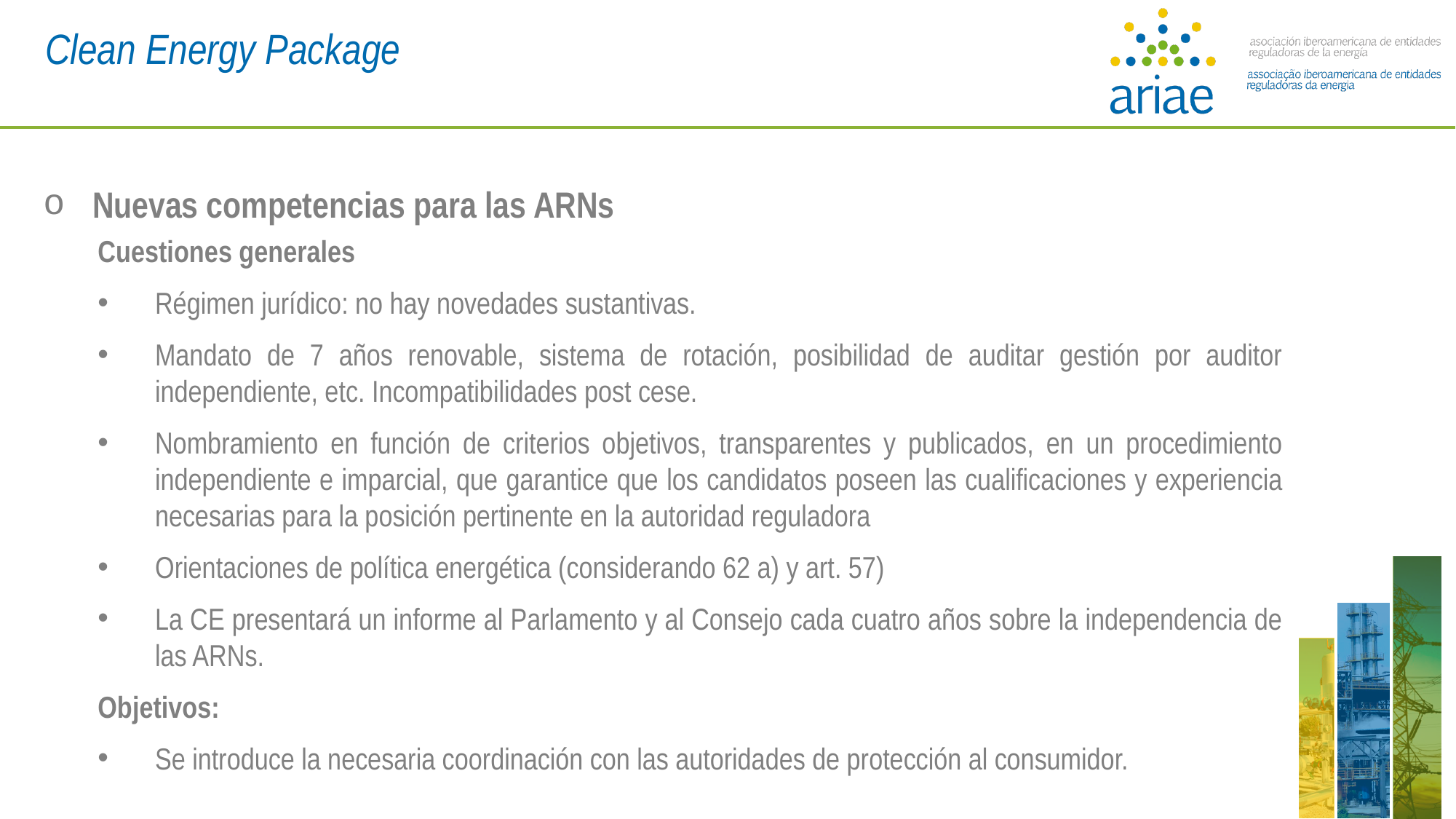

Clean Energy Package

 Nuevas competencias para las ARNs
Cuestiones generales
Régimen jurídico: no hay novedades sustantivas.
Mandato de 7 años renovable, sistema de rotación, posibilidad de auditar gestión por auditor independiente, etc. Incompatibilidades post cese.
Nombramiento en función de criterios objetivos, transparentes y publicados, en un procedimiento independiente e imparcial, que garantice que los candidatos poseen las cualificaciones y experiencia necesarias para la posición pertinente en la autoridad reguladora
Orientaciones de política energética (considerando 62 a) y art. 57)
La CE presentará un informe al Parlamento y al Consejo cada cuatro años sobre la independencia de las ARNs.
Objetivos:
Se introduce la necesaria coordinación con las autoridades de protección al consumidor.